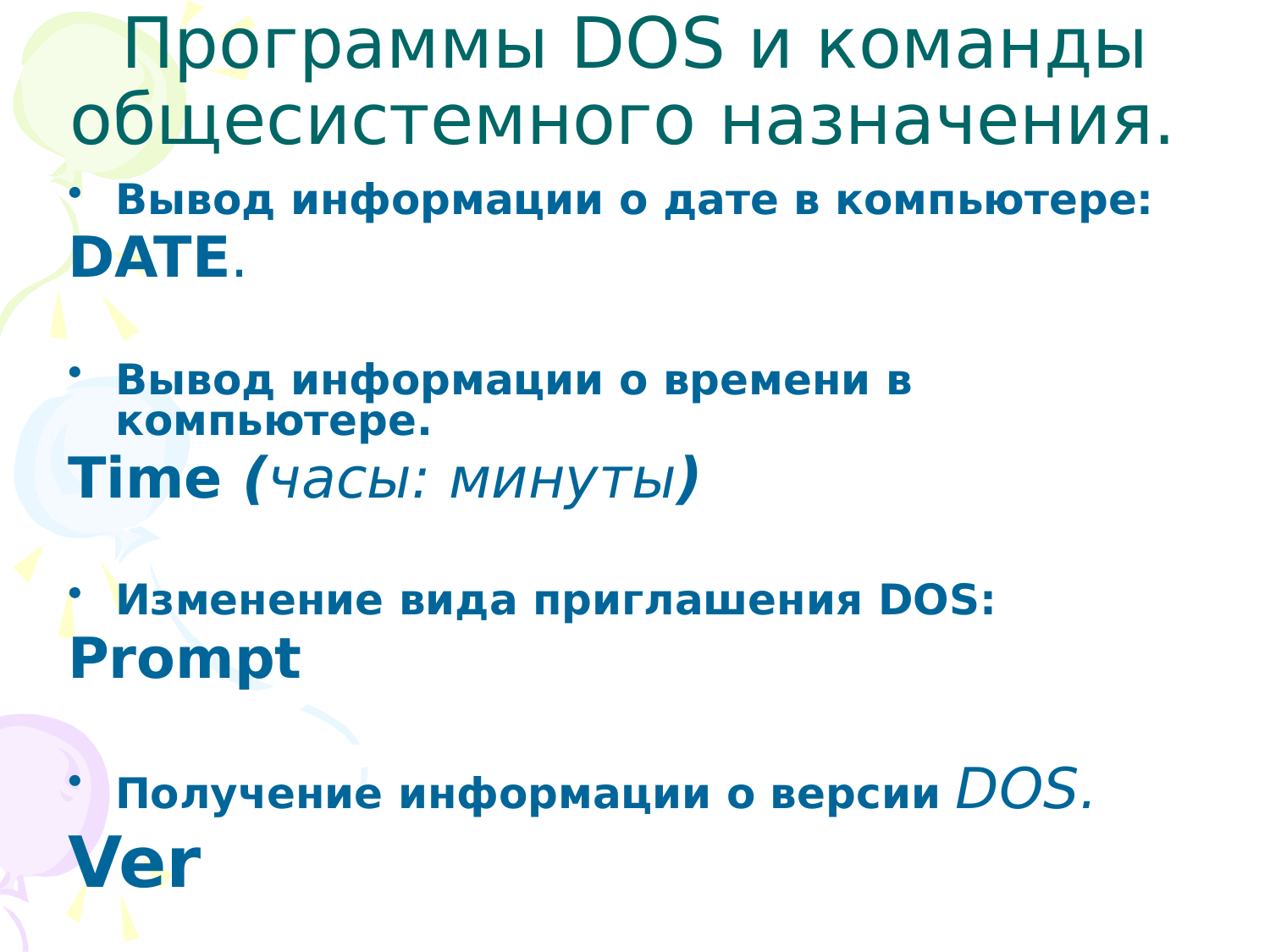

# Программы DOS и команды общесистемного назначения.
Вывод информации о дате в компьютере:
DATE.

Вывод информации о времени в компьютере.
Time (часы: минуты)

Изменение вида приглашения DOS:
Prompt

Получение информации о версии DOS.
Ver